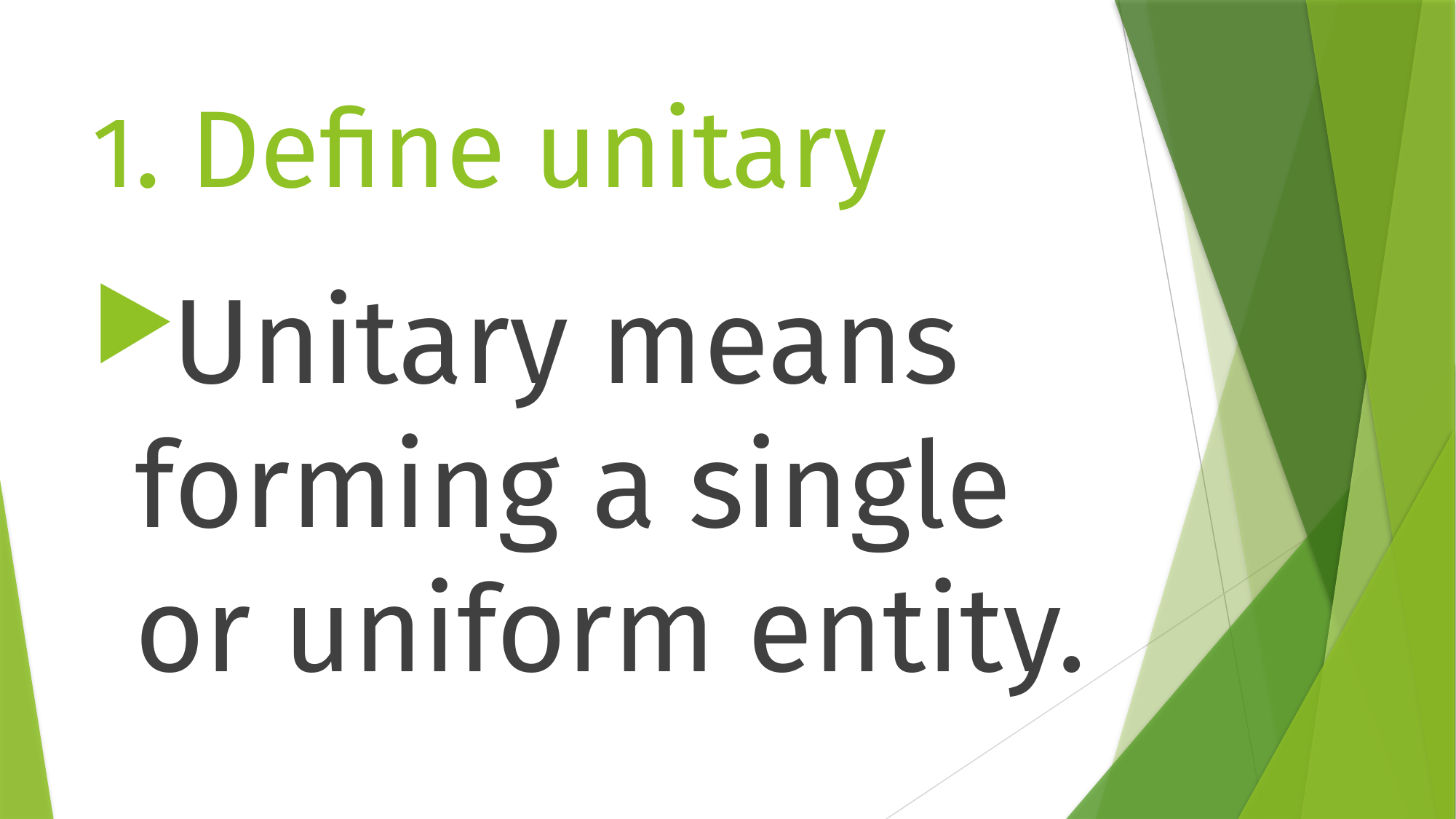

# 1. Define unitary
Unitary means forming a single or uniform entity.